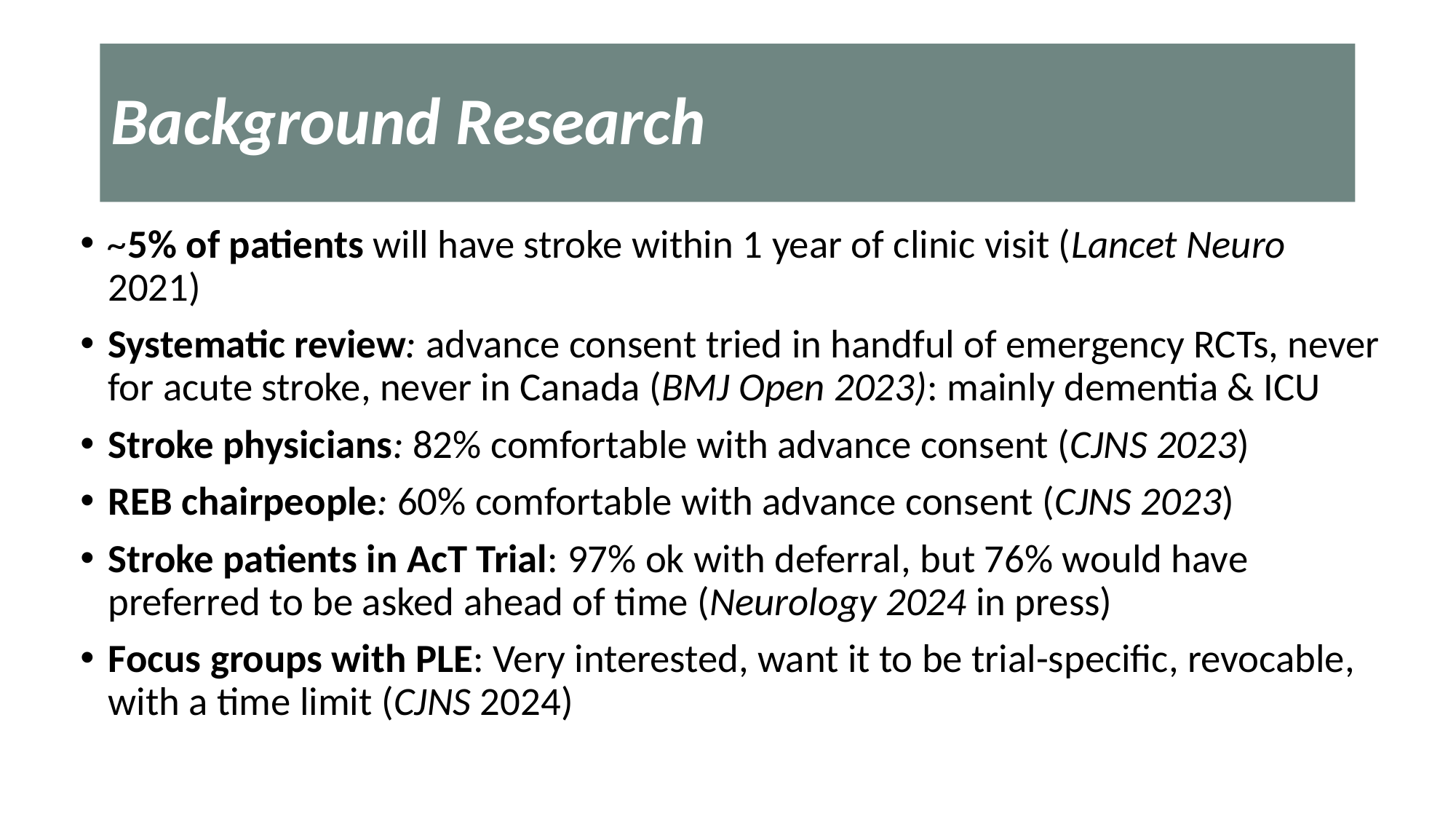

# Background Research
~5% of patients will have stroke within 1 year of clinic visit (Lancet Neuro 2021)
Systematic review: advance consent tried in handful of emergency RCTs, never for acute stroke, never in Canada (BMJ Open 2023): mainly dementia & ICU
Stroke physicians: 82% comfortable with advance consent (CJNS 2023)
REB chairpeople: 60% comfortable with advance consent (CJNS 2023)
Stroke patients in AcT Trial: 97% ok with deferral, but 76% would have preferred to be asked ahead of time (Neurology 2024 in press)
Focus groups with PLE: Very interested, want it to be trial-specific, revocable, with a time limit (CJNS 2024)